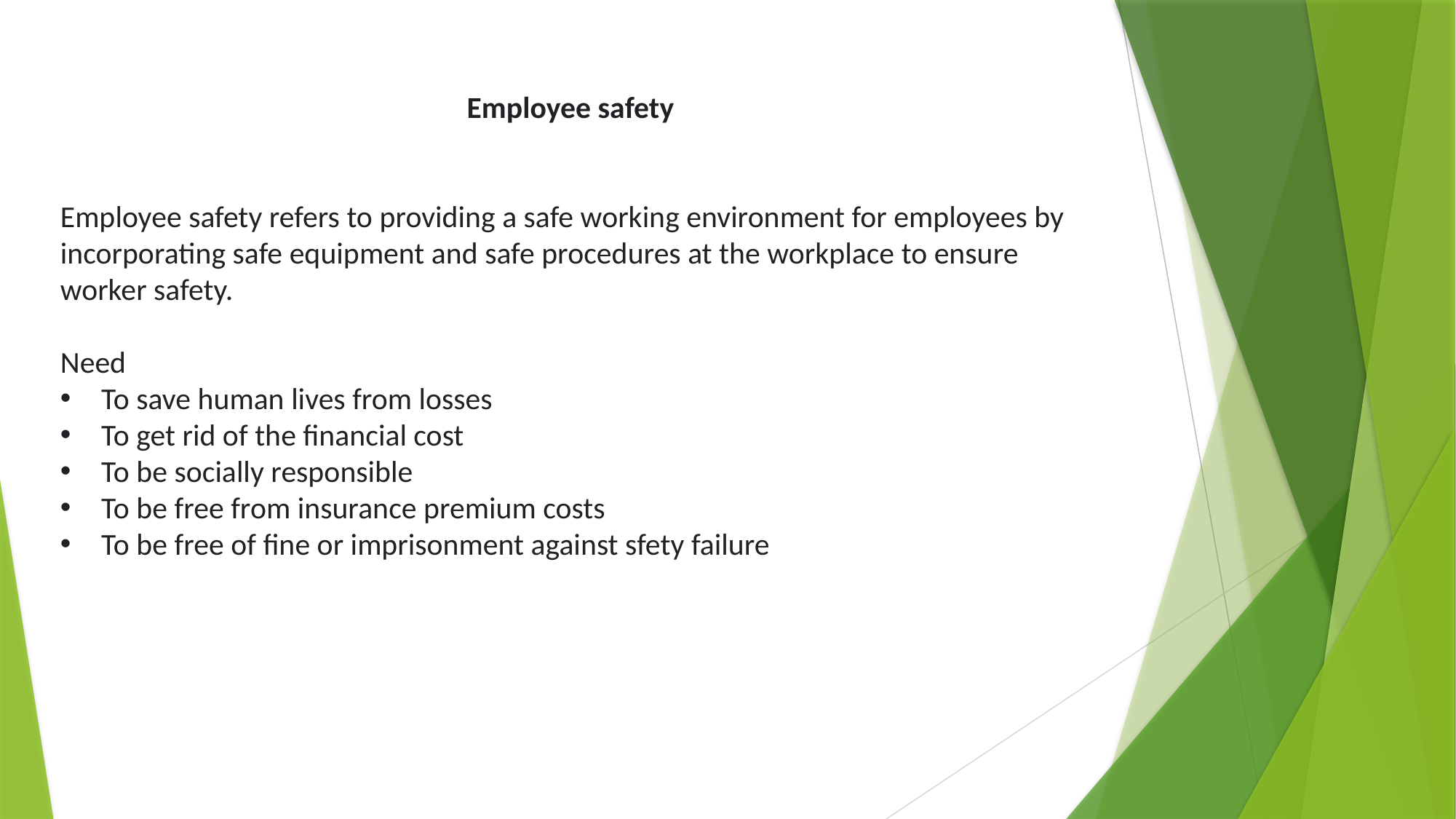

Employee safety

Employee safety refers to providing a safe working environment for employees by incorporating safe equipment and safe procedures at the workplace to ensure worker safety.

Need
To save human lives from losses
To get rid of the financial cost
To be socially responsible
To be free from insurance premium costs
To be free of fine or imprisonment against sfety failure